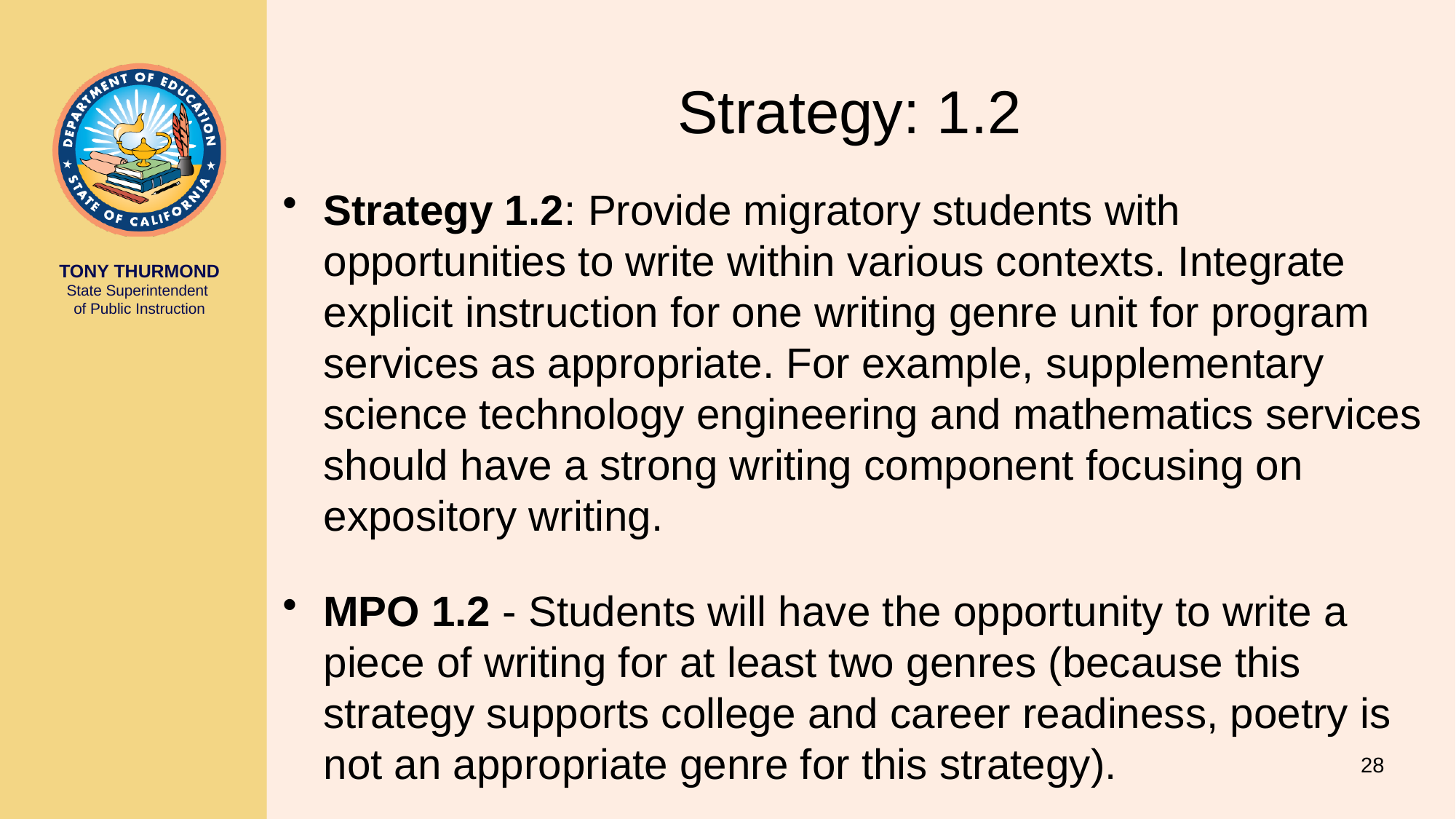

# Strategy: 1.2
Strategy 1.2: Provide migratory students with opportunities to write within various contexts. Integrate explicit instruction for one writing genre unit for program services as appropriate. For example, supplementary science technology engineering and mathematics services should have a strong writing component focusing on expository writing.
MPO 1.2 - Students will have the opportunity to write a piece of writing for at least two genres (because this strategy supports college and career readiness, poetry is not an appropriate genre for this strategy).
28